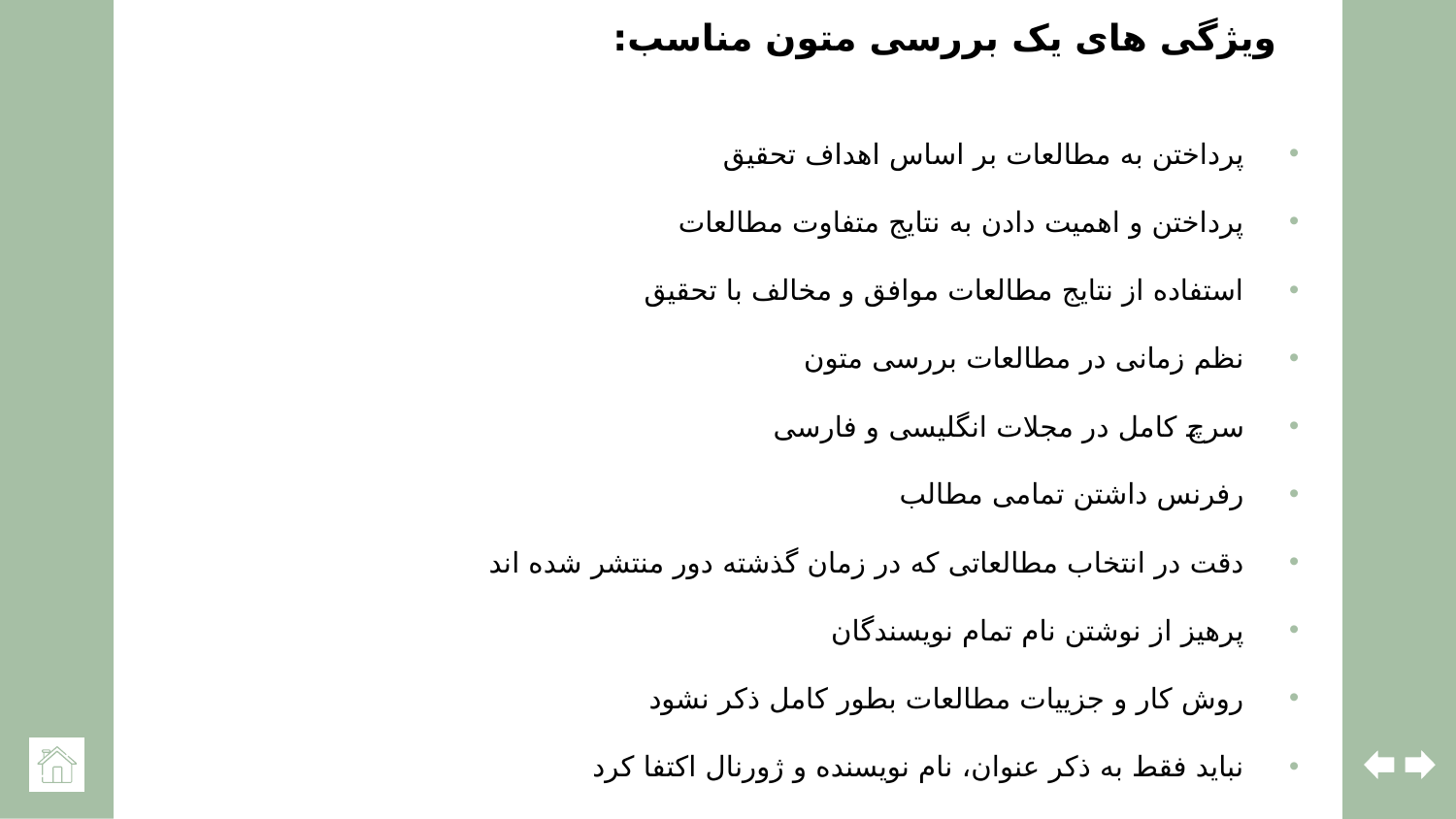

ویژگی های یک بررسی متون مناسب:

پرداختن به مطالعات بر اساس اهداف تحقیق
پرداختن و اهمیت دادن به نتایج متفاوت مطالعات
استفاده از نتایج مطالعات موافق و مخالف با تحقیق
نظم زمانی در مطالعات بررسی متون
سرچ کامل در مجلات انگلیسی و فارسی
رفرنس داشتن تمامی مطالب
دقت در انتخاب مطالعاتی که در زمان گذشته دور منتشر شده اند
پرهیز از نوشتن نام تمام نویسندگان
روش کار و جزییات مطالعات بطور کامل ذکر نشود
نباید فقط به ذکر عنوان، نام نویسنده و ژورنال اکتفا کرد